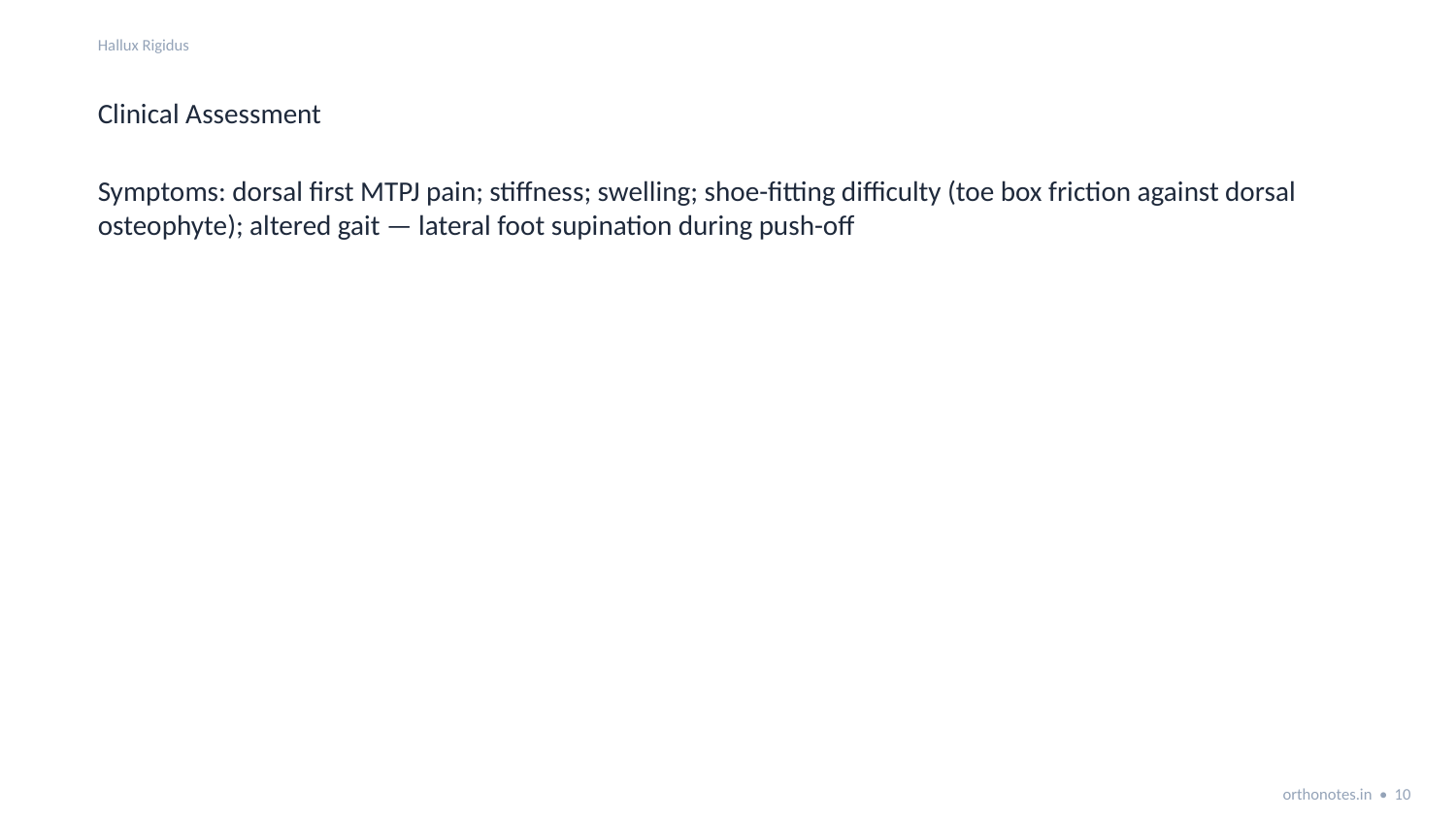

Hallux Rigidus
Clinical Assessment
Symptoms: dorsal first MTPJ pain; stiffness; swelling; shoe-fitting difficulty (toe box friction against dorsal osteophyte); altered gait — lateral foot supination during push-off
orthonotes.in  •  10